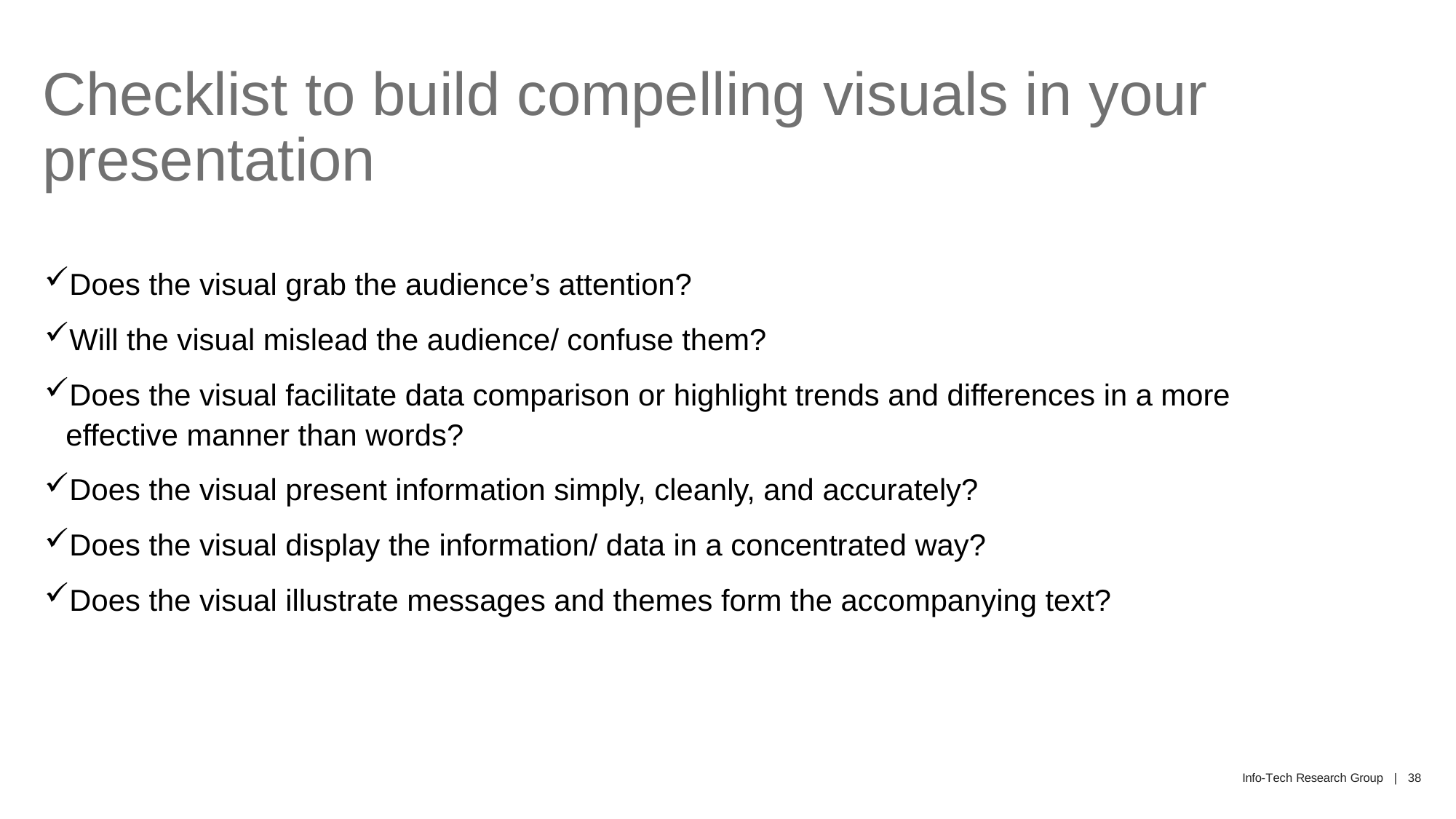

# Checklist to build compelling visuals in your presentation
Does the visual grab the audience’s attention?
Will the visual mislead the audience/ confuse them?
Does the visual facilitate data comparison or highlight trends and differences in a more effective manner than words?
Does the visual present information simply, cleanly, and accurately?
Does the visual display the information/ data in a concentrated way?
Does the visual illustrate messages and themes form the accompanying text?